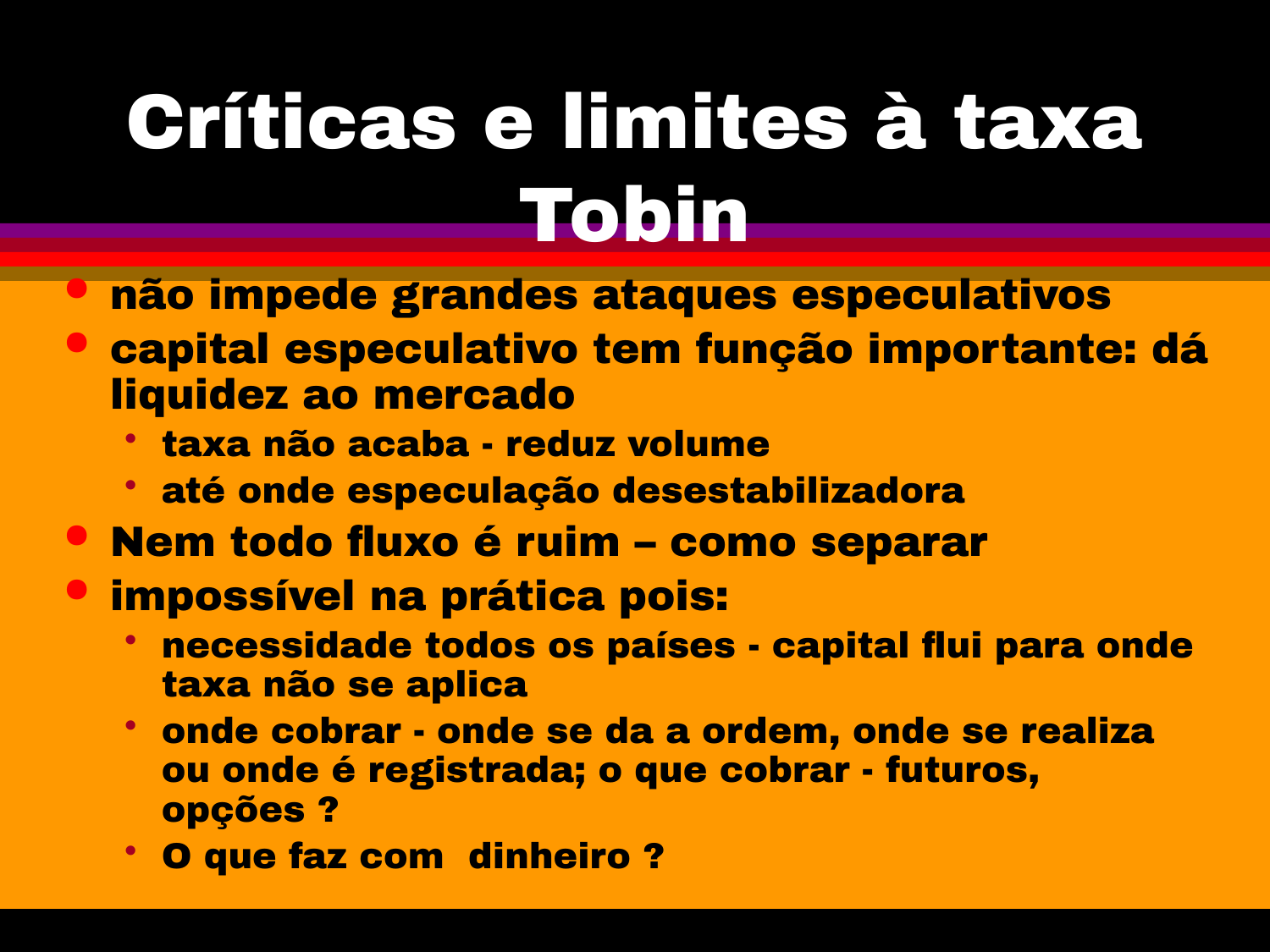

# Críticas e limites à taxa Tobin
não impede grandes ataques especulativos
capital especulativo tem função importante: dá liquidez ao mercado
taxa não acaba - reduz volume
até onde especulação desestabilizadora
Nem todo fluxo é ruim – como separar
impossível na prática pois:
necessidade todos os países - capital flui para onde taxa não se aplica
onde cobrar - onde se da a ordem, onde se realiza ou onde é registrada; o que cobrar - futuros, opções ?
O que faz com  dinheiro ?